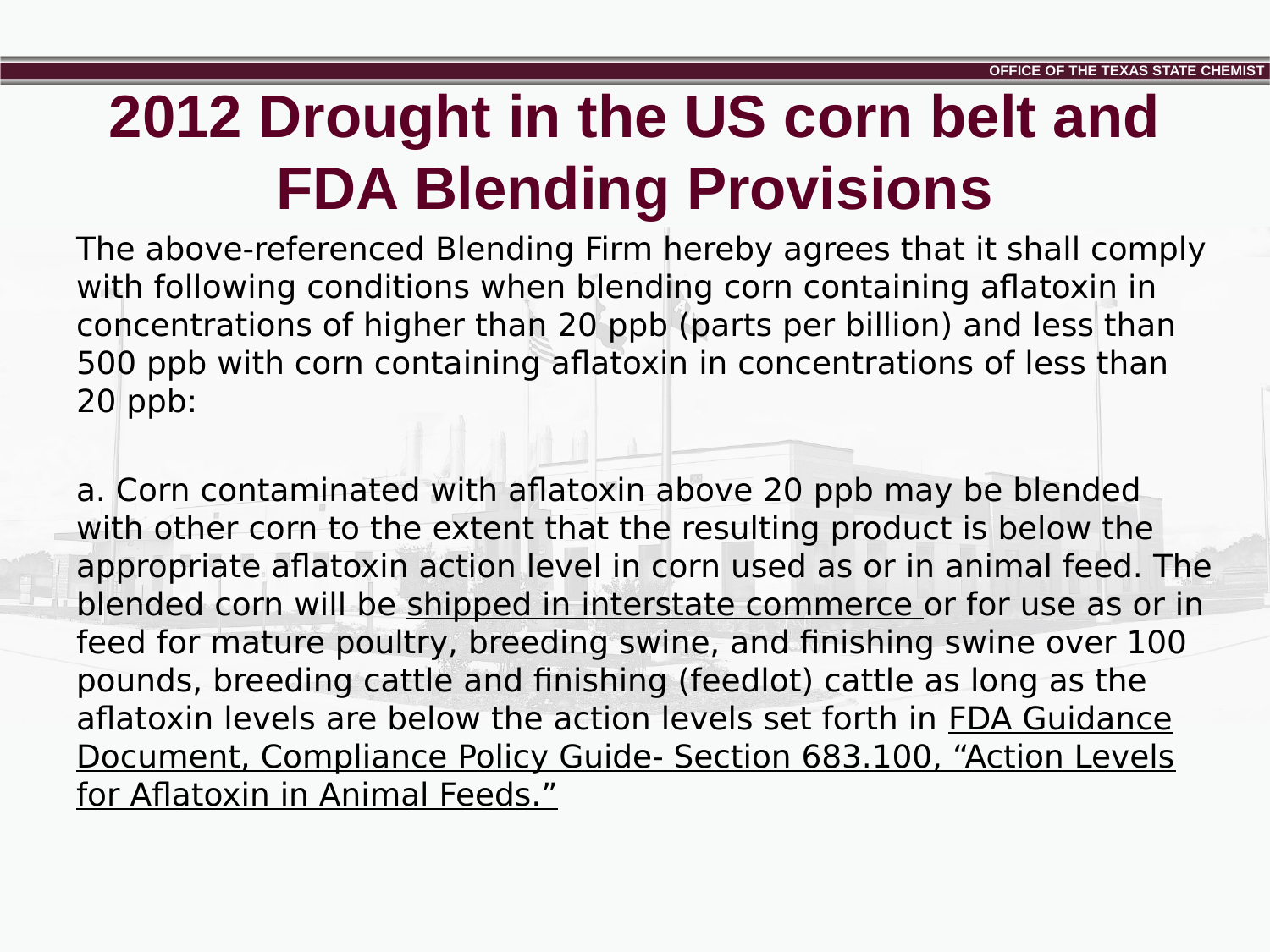

# 2012 Drought in the US corn belt and FDA Blending Provisions
The above‐referenced Blending Firm hereby agrees that it shall comply with following conditions when blending corn containing aflatoxin in concentrations of higher than 20 ppb (parts per billion) and less than 500 ppb with corn containing aflatoxin in concentrations of less than 20 ppb:

a. Corn contaminated with aflatoxin above 20 ppb may be blended with other corn to the extent that the resulting product is below the appropriate aflatoxin action level in corn used as or in animal feed. The blended corn will be shipped in interstate commerce or for use as or in feed for mature poultry, breeding swine, and finishing swine over 100 pounds, breeding cattle and finishing (feedlot) cattle as long as the aflatoxin levels are below the action levels set forth in FDA Guidance Document, Compliance Policy Guide‐ Section 683.100, “Action Levels for Aflatoxin in Animal Feeds.”